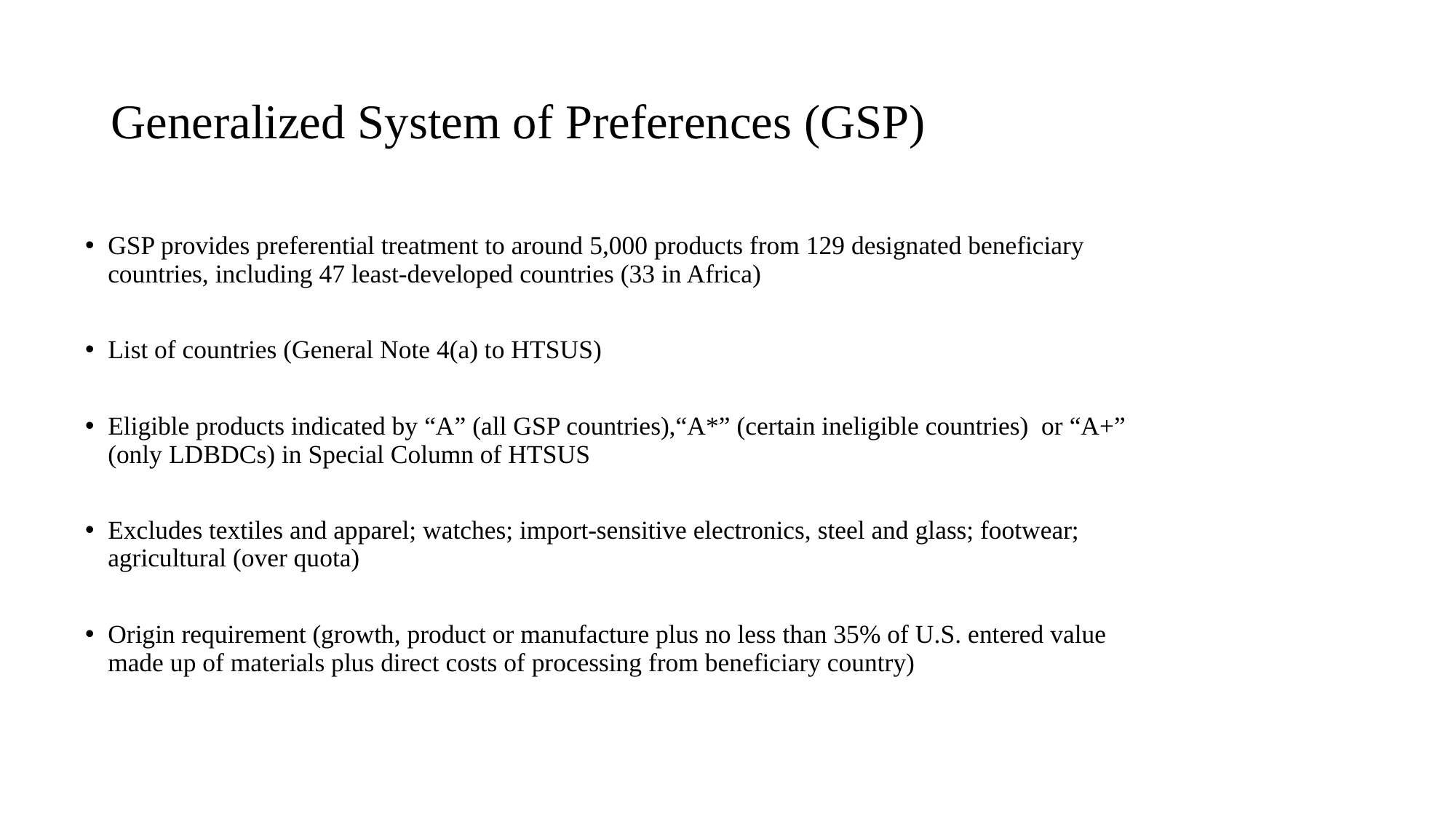

# Generalized System of Preferences (GSP)

GSP provides preferential treatment to around 5,000 products from 129 designated beneficiary countries, including 47 least-developed countries (33 in Africa)

List of countries (General Note 4(a) to HTSUS)

Eligible products indicated by “A” (all GSP countries),“A*” (certain ineligible countries)  or “A+” (only LDBDCs) in Special Column of HTSUS

Excludes textiles and apparel; watches; import-sensitive electronics, steel and glass; footwear; agricultural (over quota)

Origin requirement (growth, product or manufacture plus no less than 35% of U.S. entered value made up of materials plus direct costs of processing from beneficiary country)